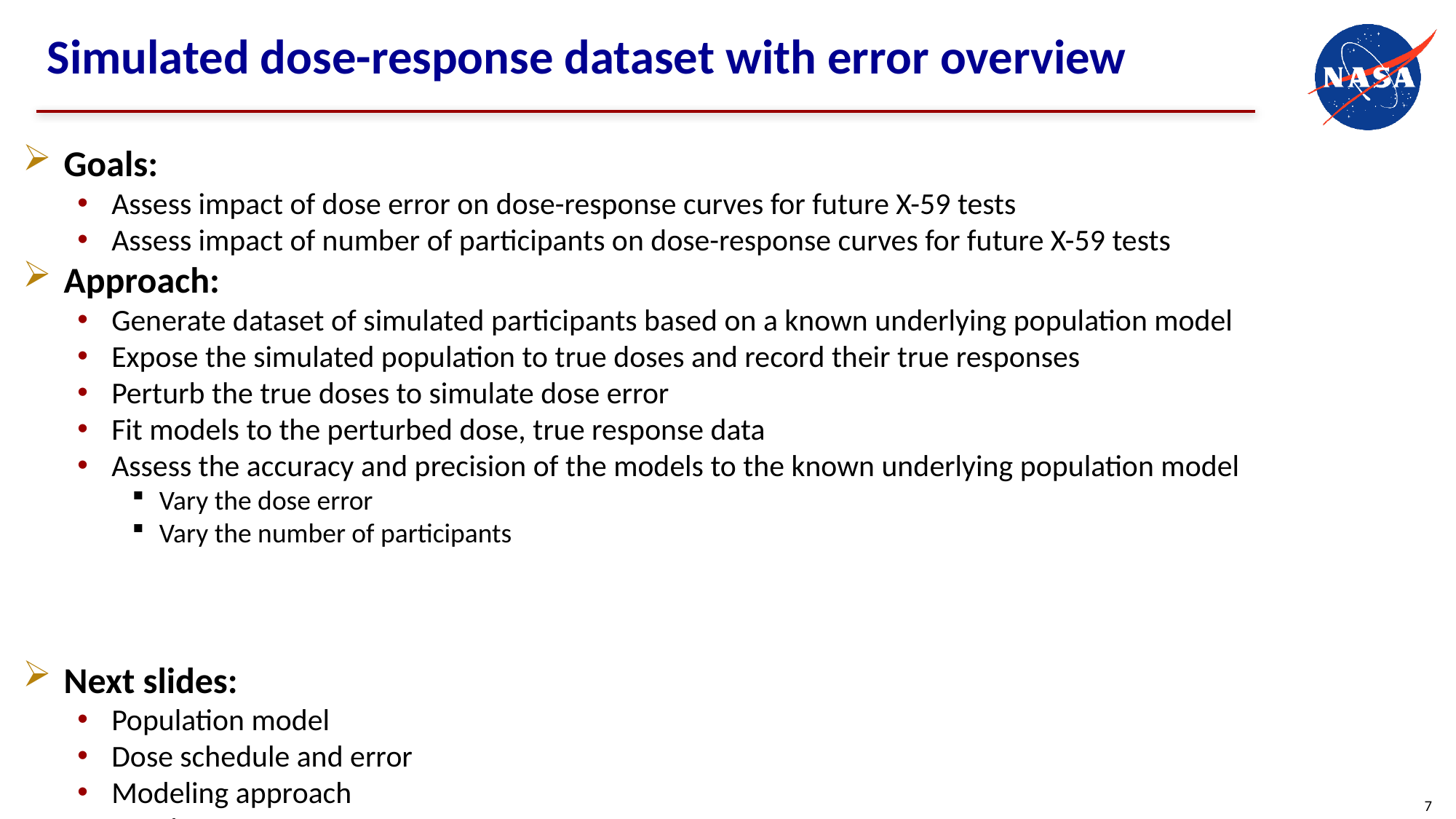

# Simulated dose-response dataset with error overview
Goals:
Assess impact of dose error on dose-response curves for future X-59 tests
Assess impact of number of participants on dose-response curves for future X-59 tests
Approach:
Generate dataset of simulated participants based on a known underlying population model
Expose the simulated population to true doses and record their true responses
Perturb the true doses to simulate dose error
Fit models to the perturbed dose, true response data
Assess the accuracy and precision of the models to the known underlying population model
Vary the dose error
Vary the number of participants

Next slides:
Population model
Dose schedule and error
Modeling approach
Results